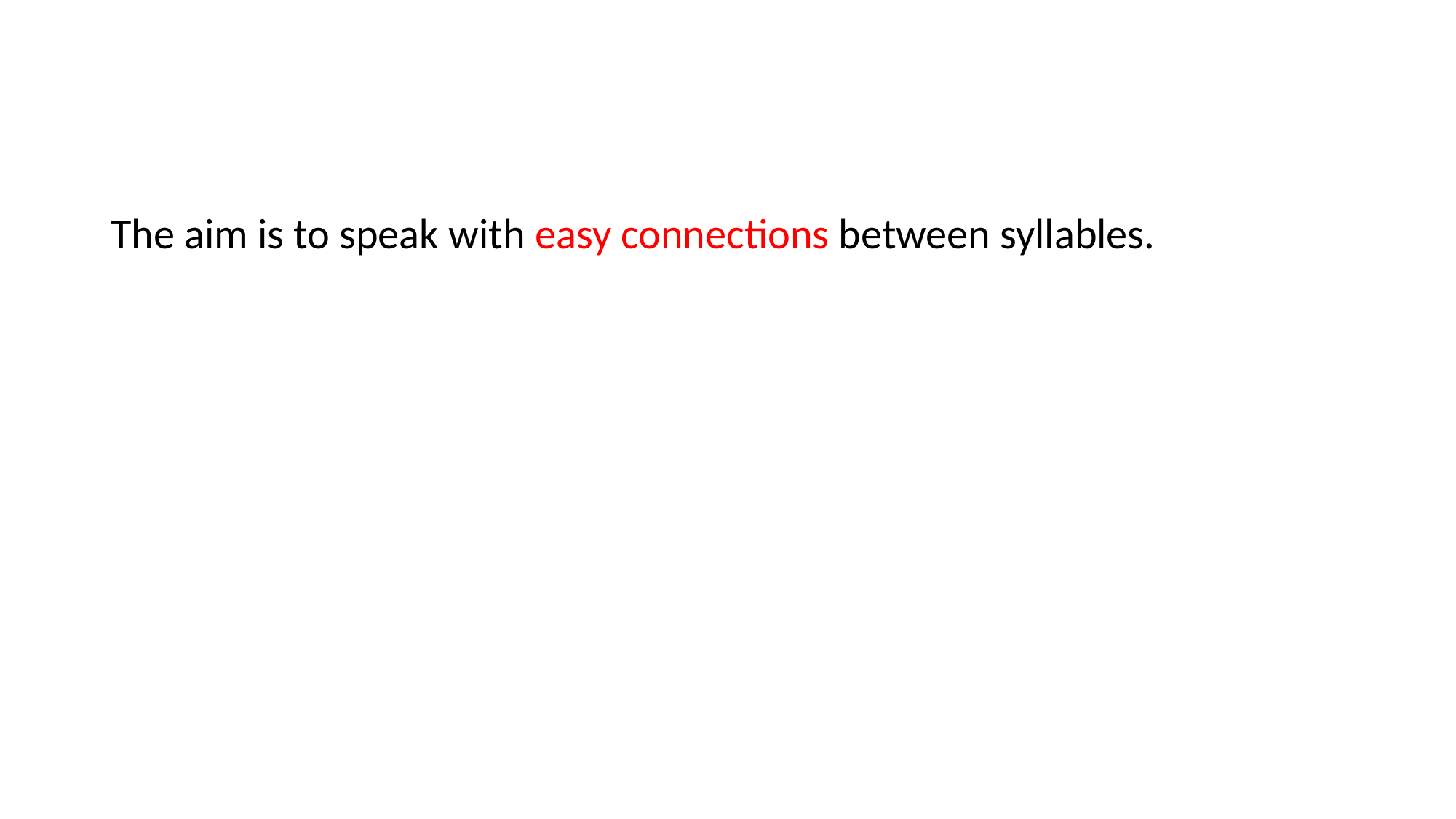

The aim is to speak with easy connections between syllables.